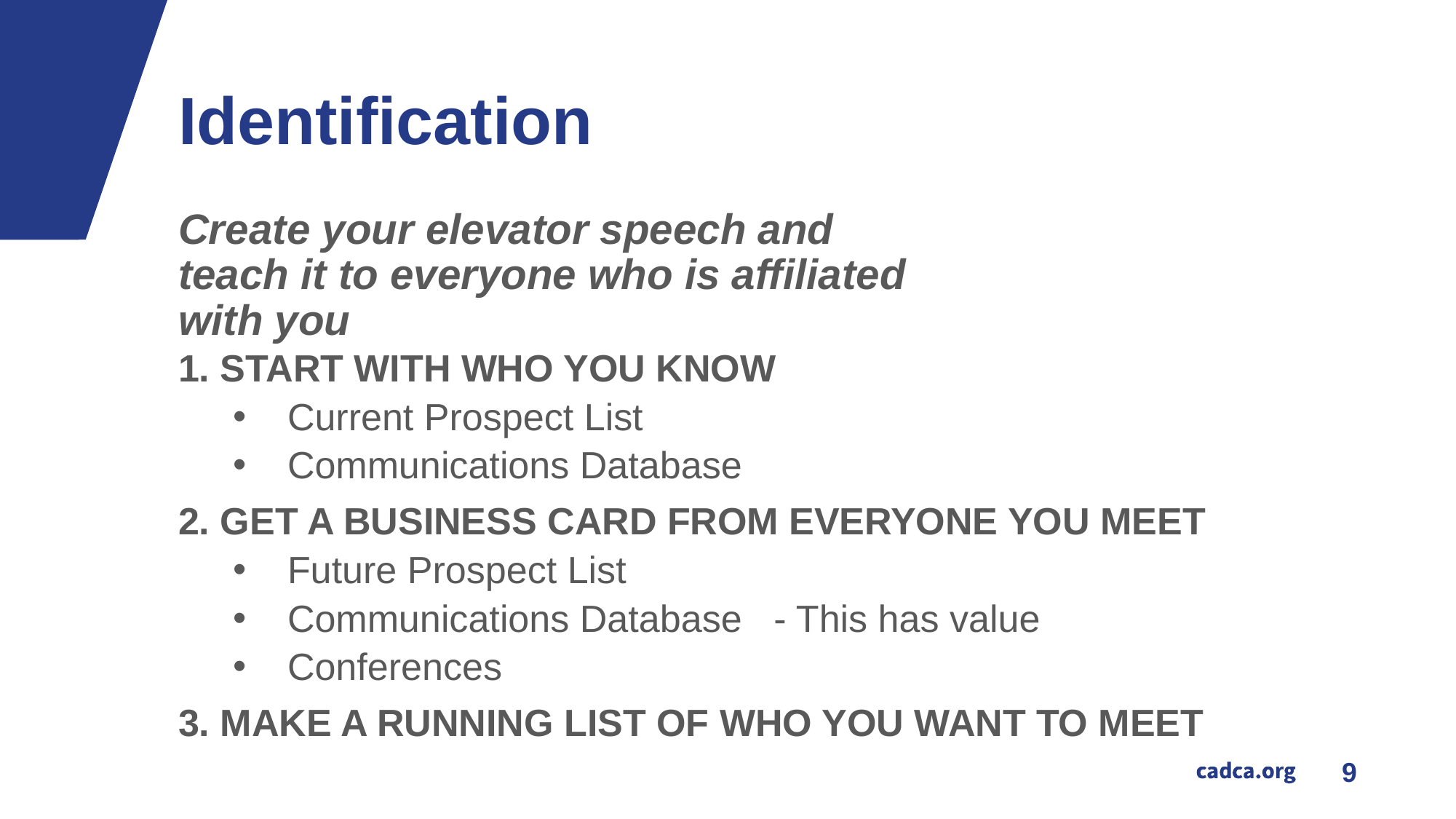

# Identification
Create your elevator speech and teach it to everyone who is affiliated with you

1. START WITH WHO YOU KNOW
Current Prospect List
Communications Database
2. GET A BUSINESS CARD FROM EVERYONE YOU MEET
Future Prospect List
Communications Database   - This has value
Conferences
3. MAKE A RUNNING LIST OF WHO YOU WANT TO MEET